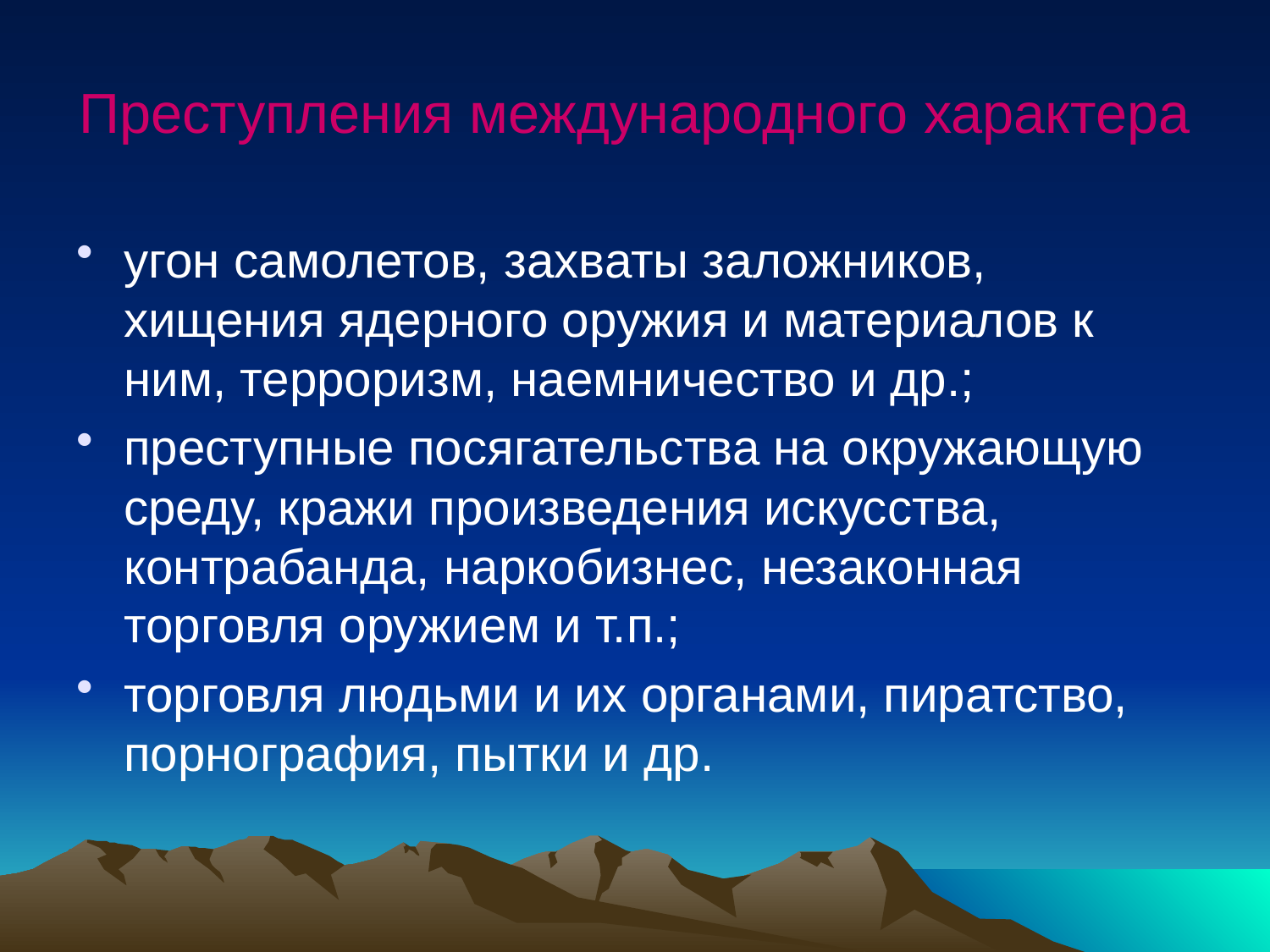

# Преступления международного характера
угон самолетов, захваты заложников, хищения ядерного оружия и материалов к ним, терроризм, наемничество и др.;
преступные посягательства на окружающую среду, кражи произведения искусства, контрабанда, наркобизнес, незаконная торговля оружием и т.п.;
торговля людьми и их органами, пиратство, порнография, пытки и др.